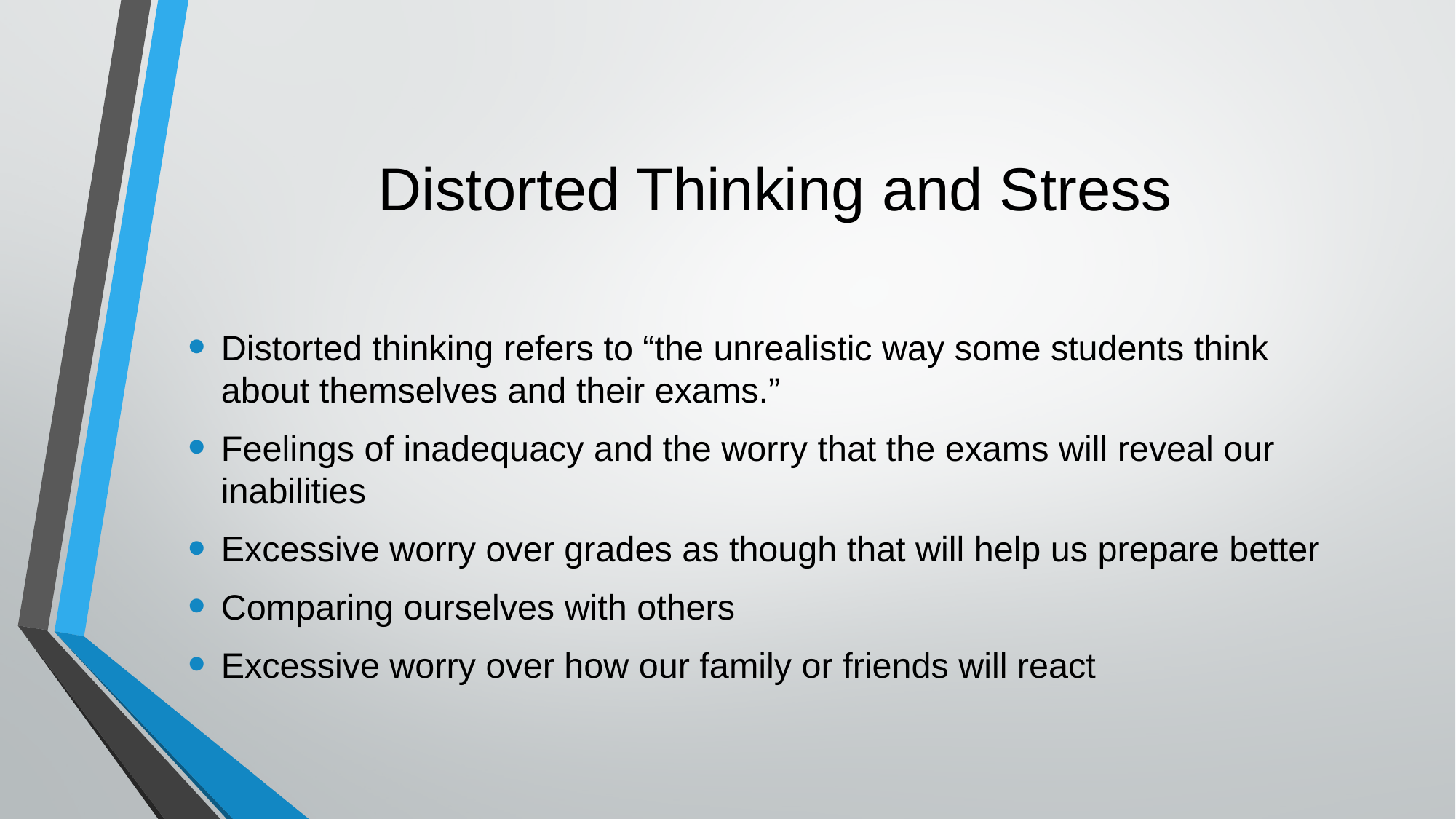

# Distorted Thinking and Stress
Distorted thinking refers to “the unrealistic way some students think about themselves and their exams.”
Feelings of inadequacy and the worry that the exams will reveal our inabilities
Excessive worry over grades as though that will help us prepare better
Comparing ourselves with others
Excessive worry over how our family or friends will react